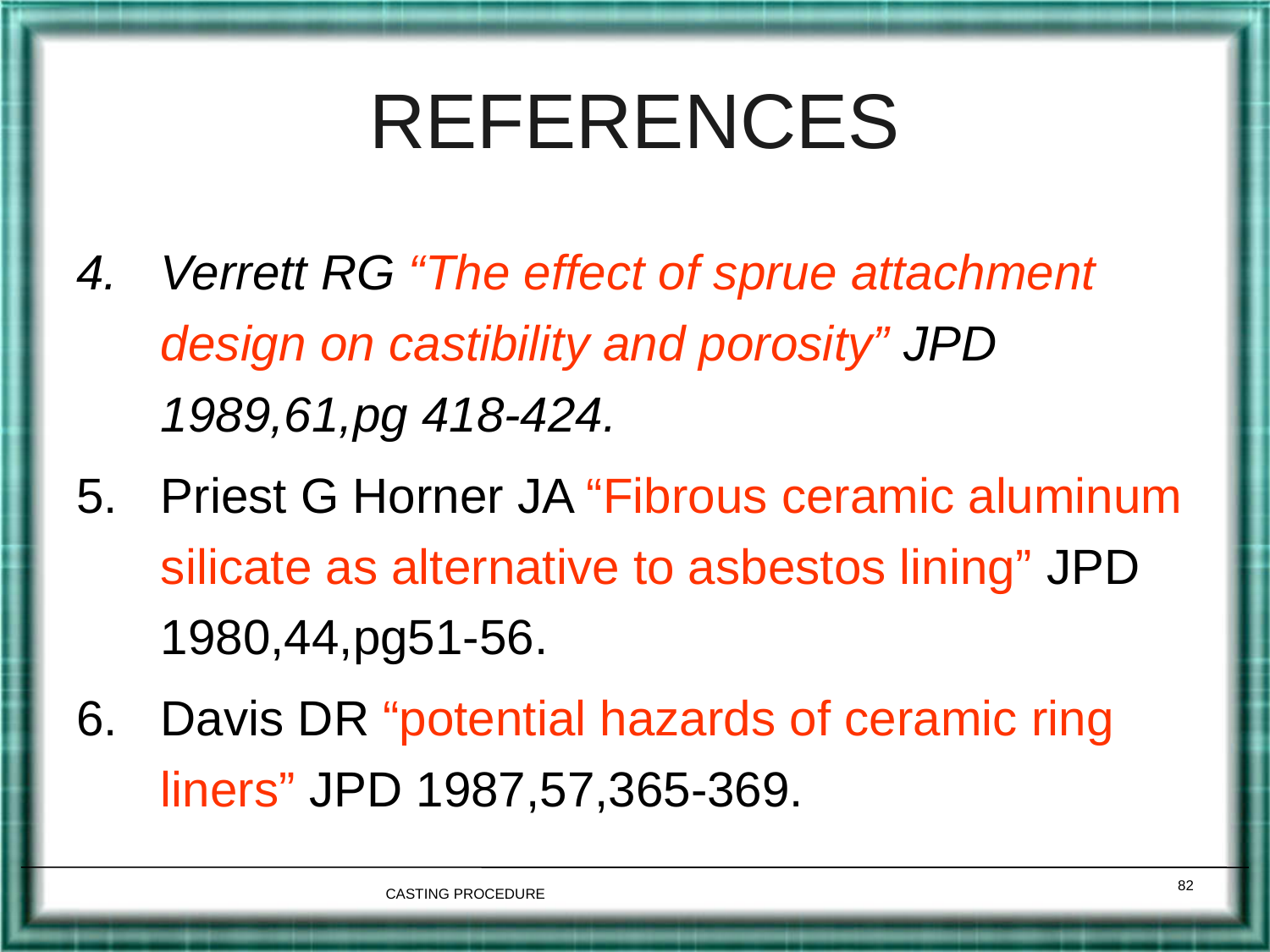

# REFERENCES
Verrett RG “The effect of sprue attachment design on castibility and porosity” JPD 1989,61,pg 418-424.
Priest G Horner JA “Fibrous ceramic aluminum silicate as alternative to asbestos lining” JPD 1980,44,pg51-56.
Davis DR “potential hazards of ceramic ring liners” JPD 1987,57,365-369.
82
CASTING PROCEDURE